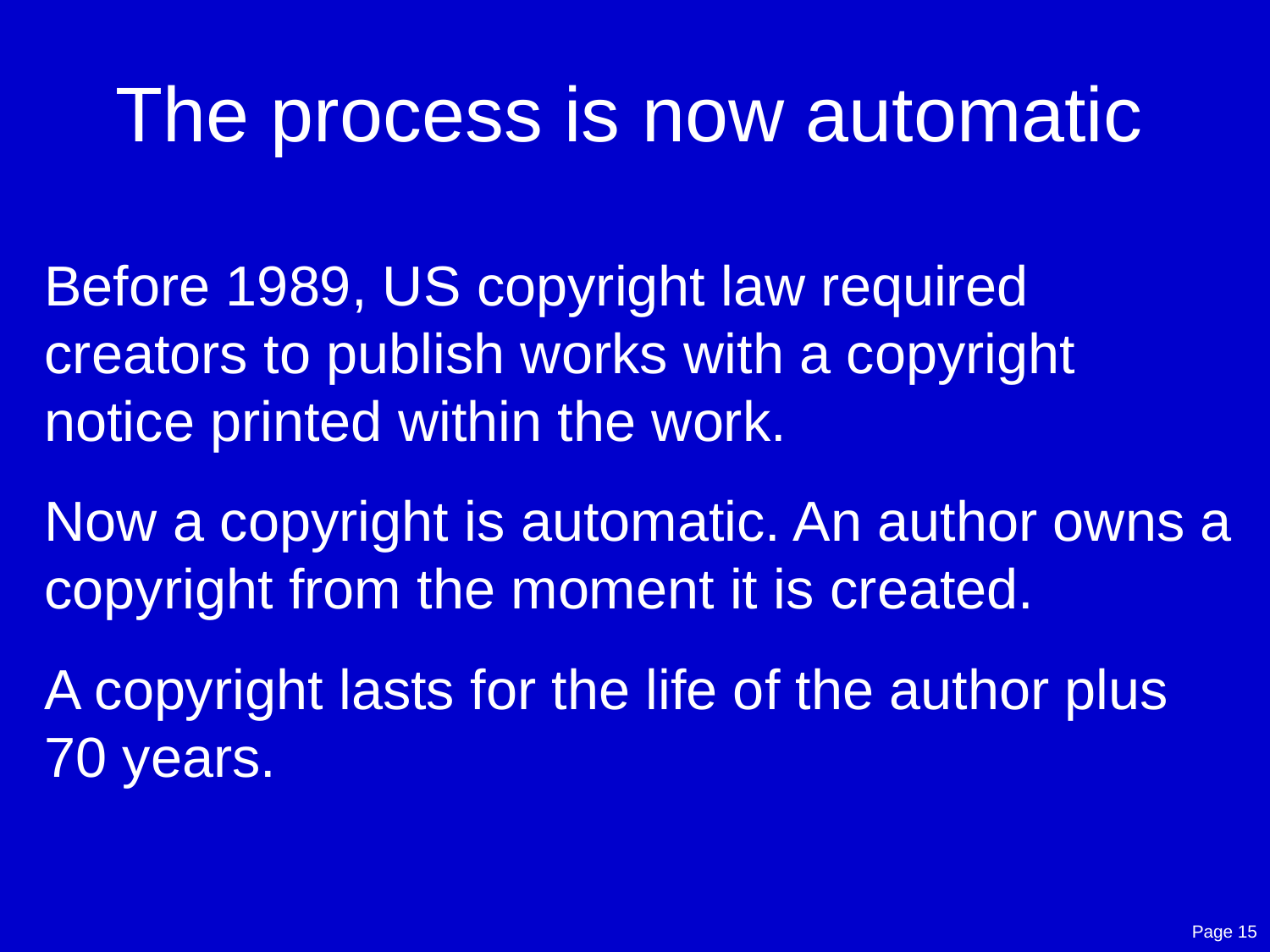

# The process is now automatic
Before 1989, US copyright law required creators to publish works with a copyright notice printed within the work.
Now a copyright is automatic. An author owns a copyright from the moment it is created.
A copyright lasts for the life of the author plus 70 years.
Page 15